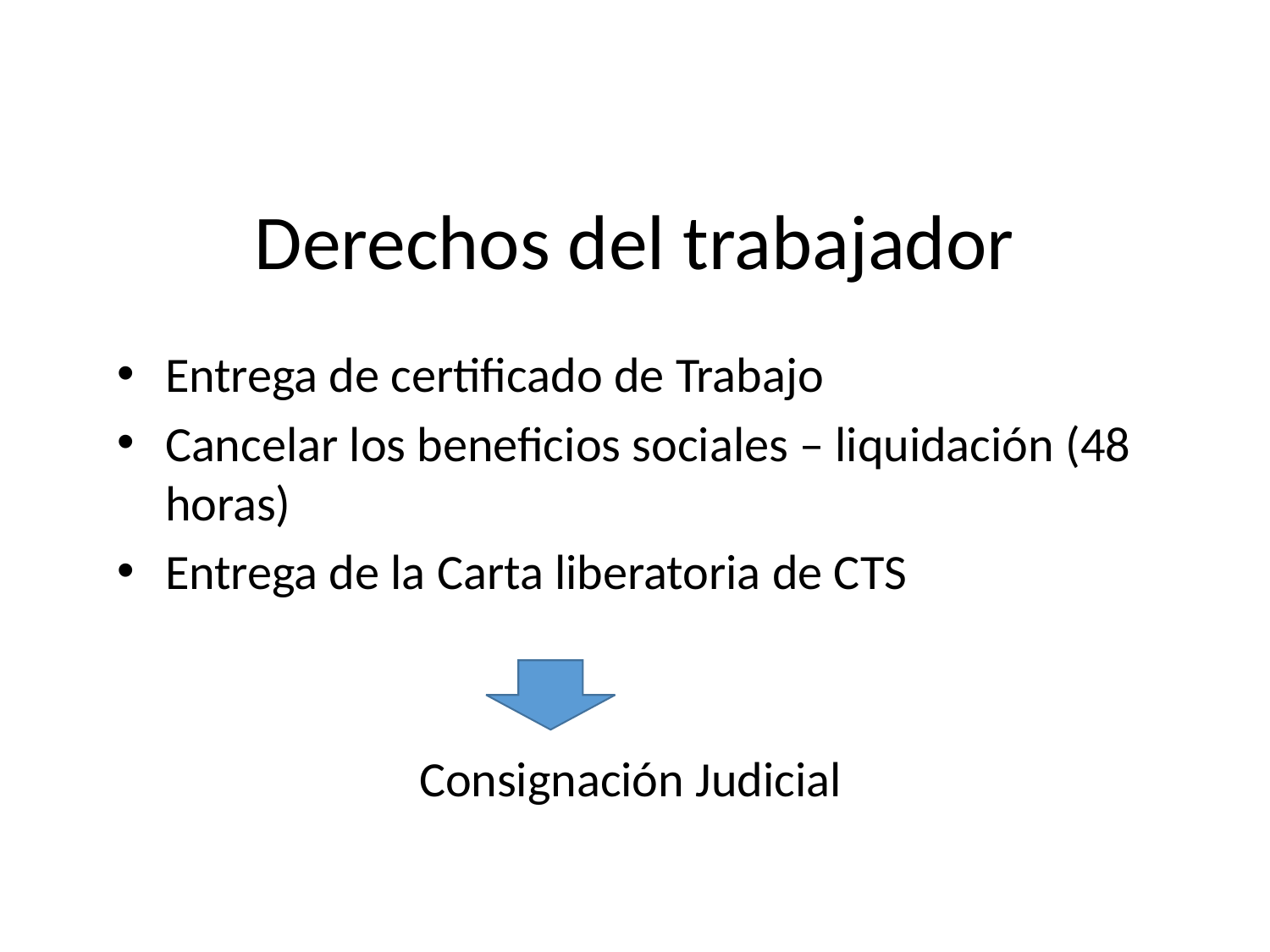

Derechos del trabajador

Entrega de certificado de Trabajo
Cancelar los beneficios sociales – liquidación (48 horas)
Entrega de la Carta liberatoria de CTS

			Consignación Judicial